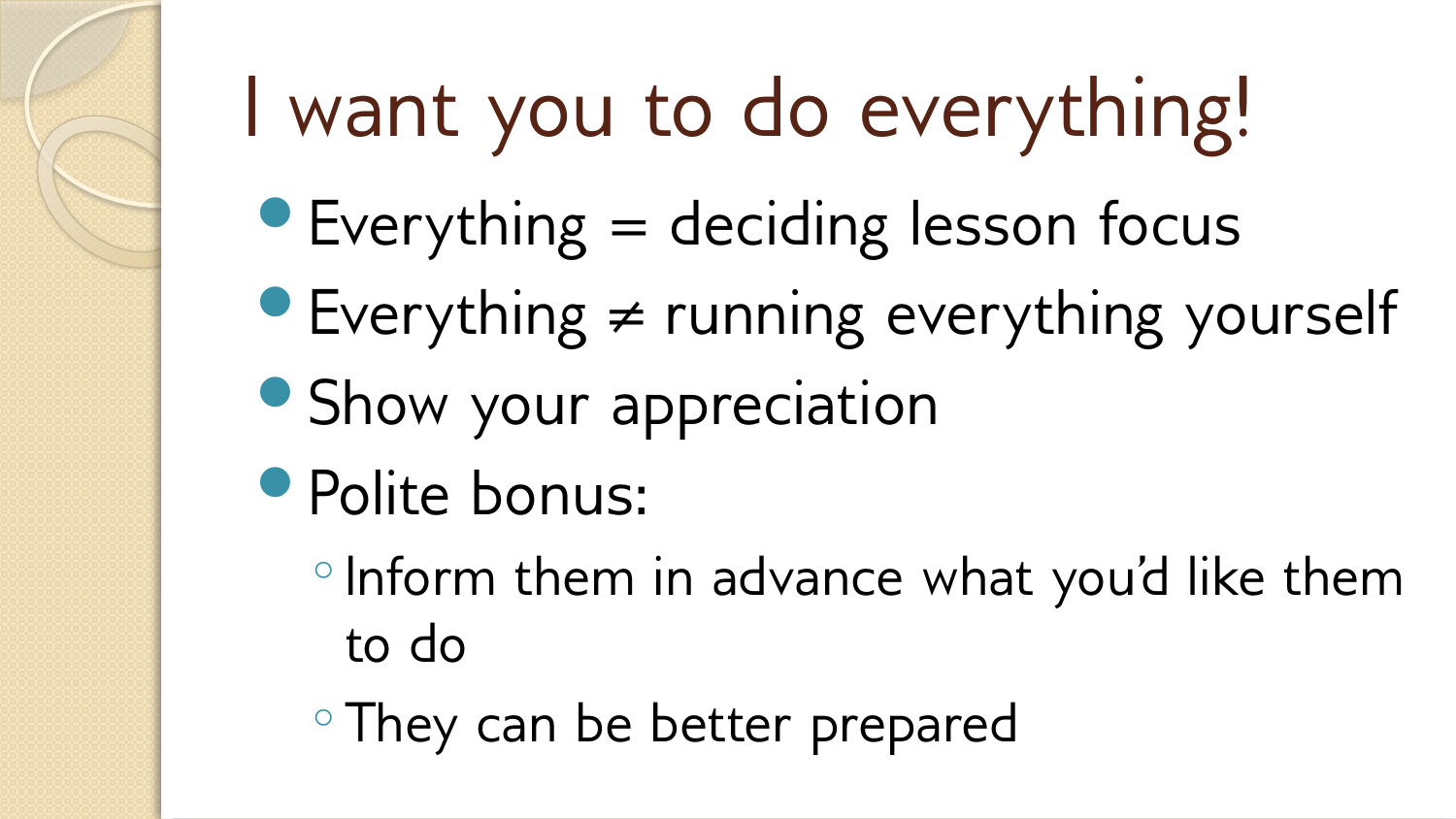

# I want you to do everything!
Everything = deciding lesson focus
Everything ≠ running everything yourself
Show your appreciation
Polite bonus:
Inform them in advance what you’d like them to do
They can be better prepared